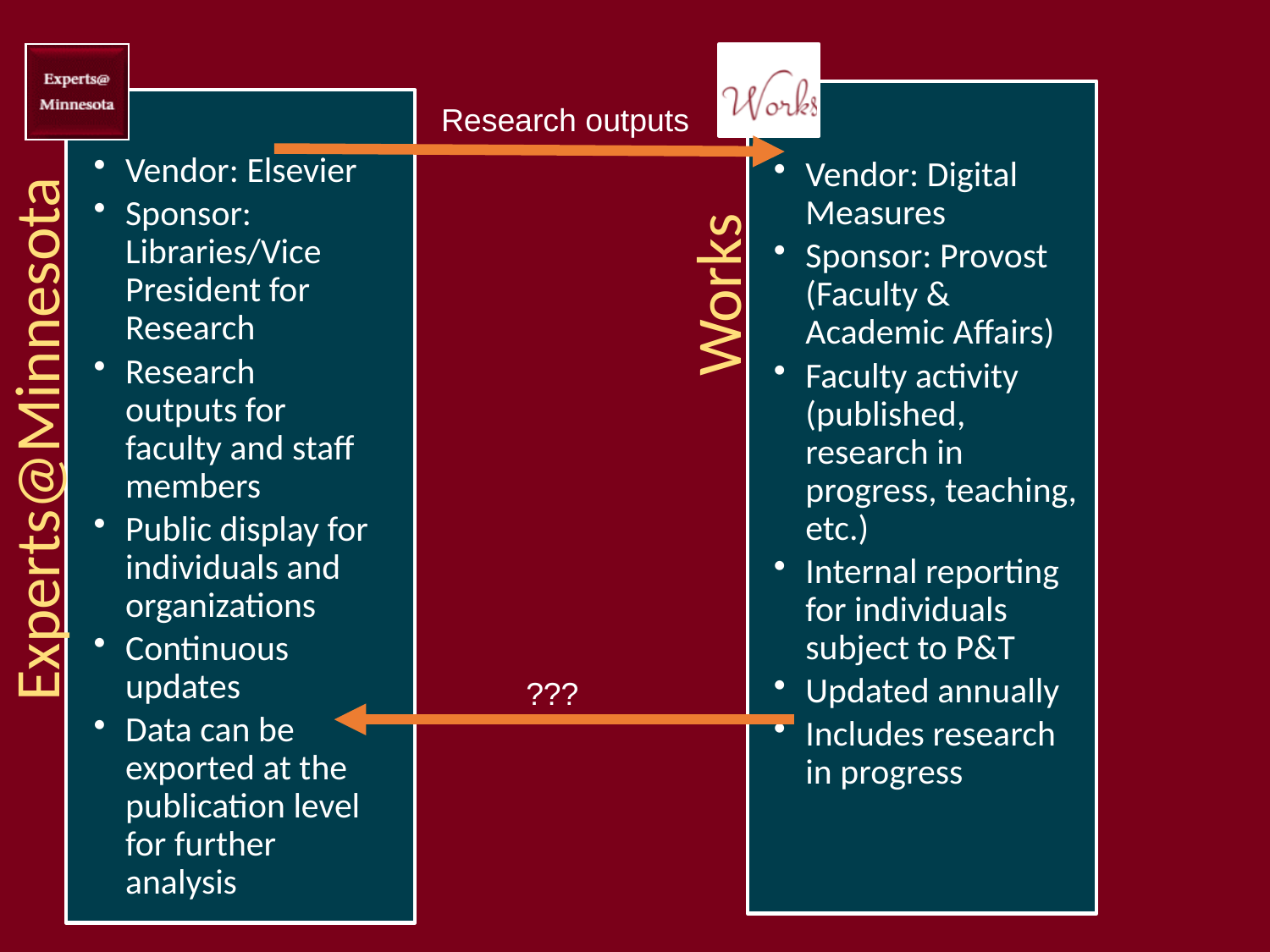

Vendor: Digital Measures
Sponsor: Provost (Faculty & Academic Affairs)
Faculty activity (published, research in progress, teaching, etc.)
Internal reporting for individuals subject to P&T
Updated annually
Includes research in progress

Works

Vendor: Elsevier
Sponsor: Libraries/Vice President for Research
Research outputs for faculty and staff members
Public display for individuals and organizations
Continuous updates
Data can be exported at the publication level for further analysis
Research outputs
Experts@Minnesota
???